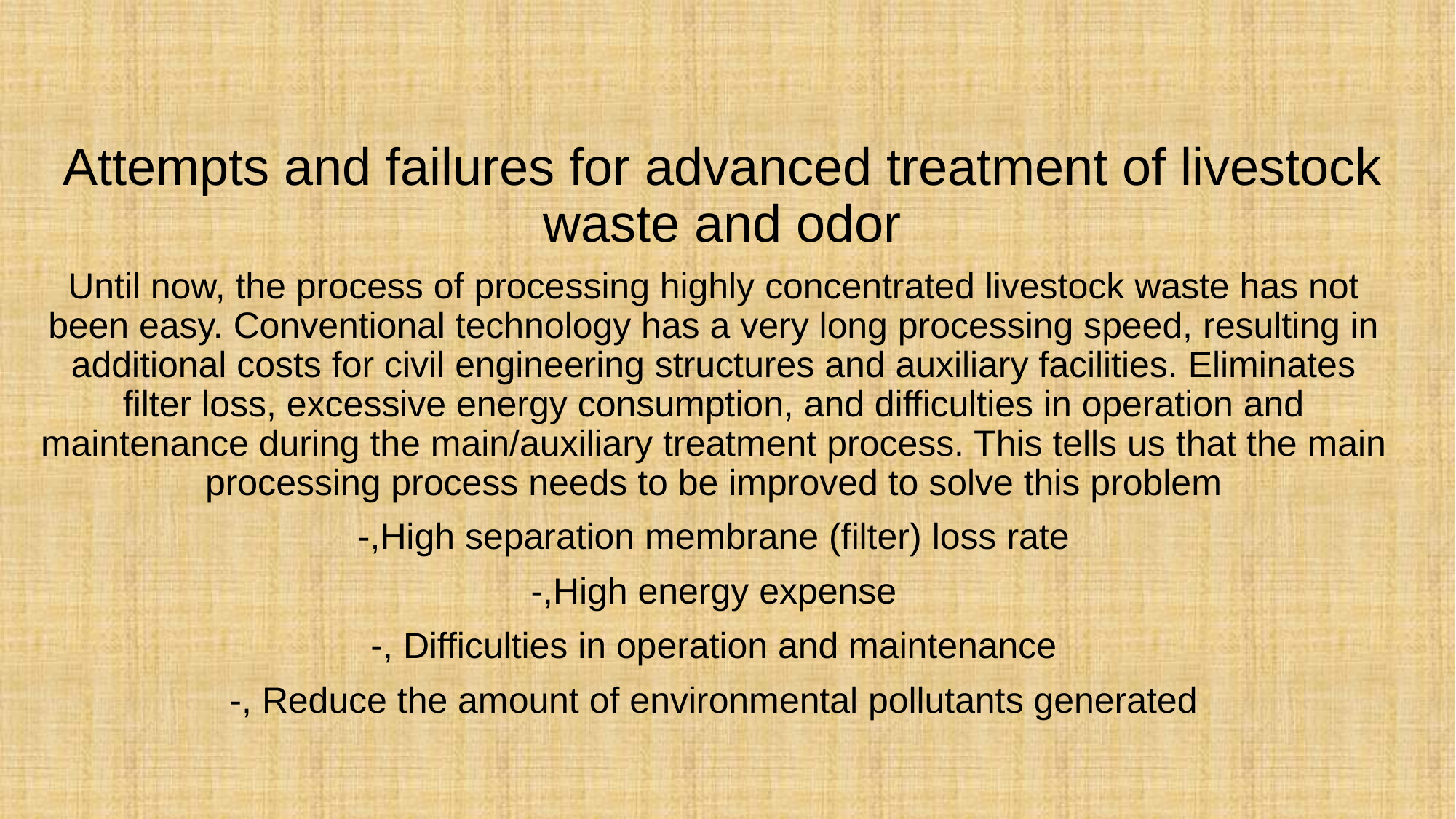

# Attempts and failures for advanced treatment of livestock waste and odor
Until now, the process of processing highly concentrated livestock waste has not been easy. Conventional technology has a very long processing speed, resulting in additional costs for civil engineering structures and auxiliary facilities. Eliminates filter loss, excessive energy consumption, and difficulties in operation and maintenance during the main/auxiliary treatment process. This tells us that the main processing process needs to be improved to solve this problem
-,High separation membrane (filter) loss rate
-,High energy expense
-, Difficulties in operation and maintenance
-, Reduce the amount of environmental pollutants generated